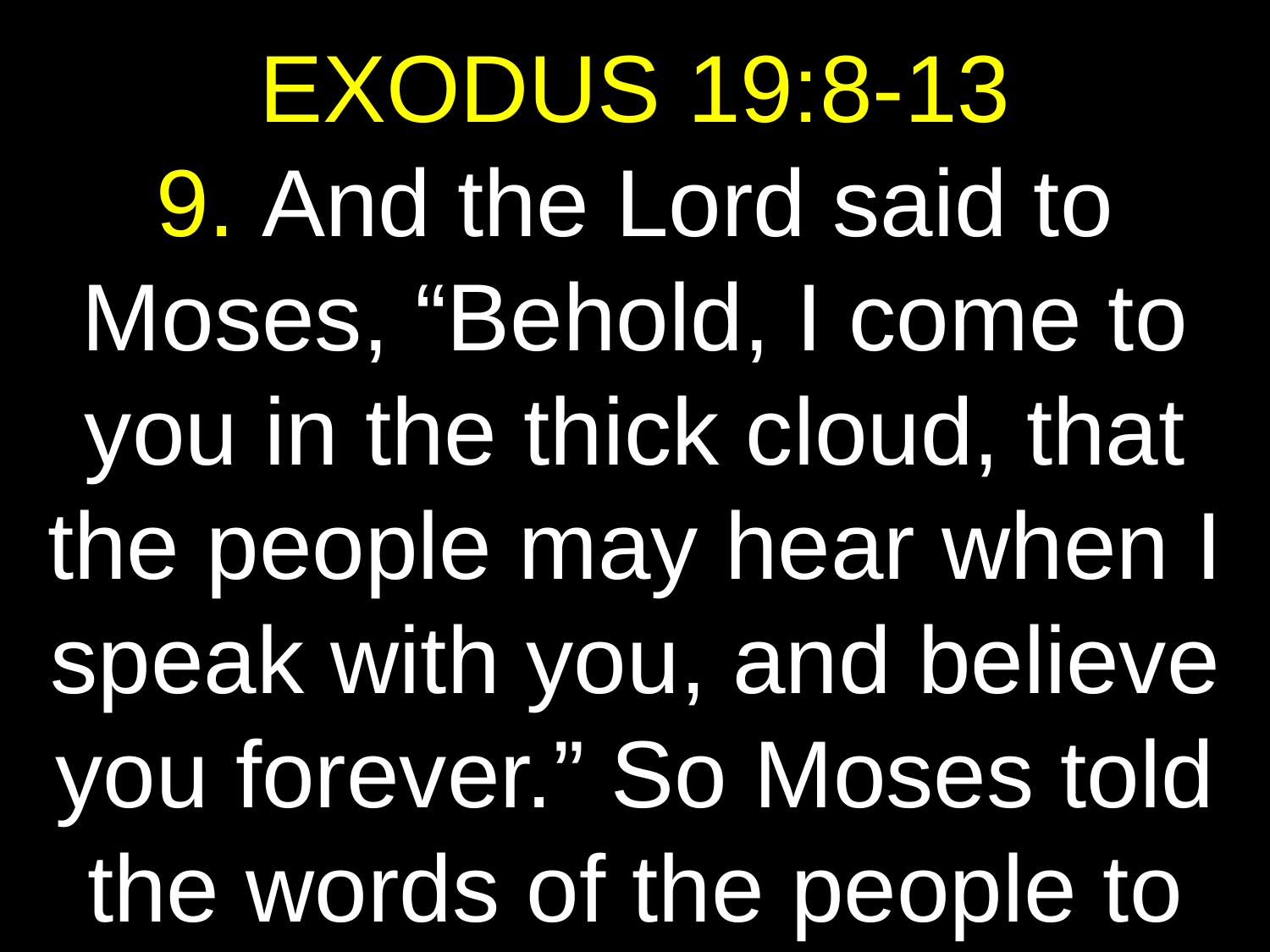

EXODUS 19:8-13
9. And the Lord said to Moses, “Behold, I come to you in the thick cloud, that the people may hear when I speak with you, and believe you forever.” So Moses told the words of the people to the Lord.